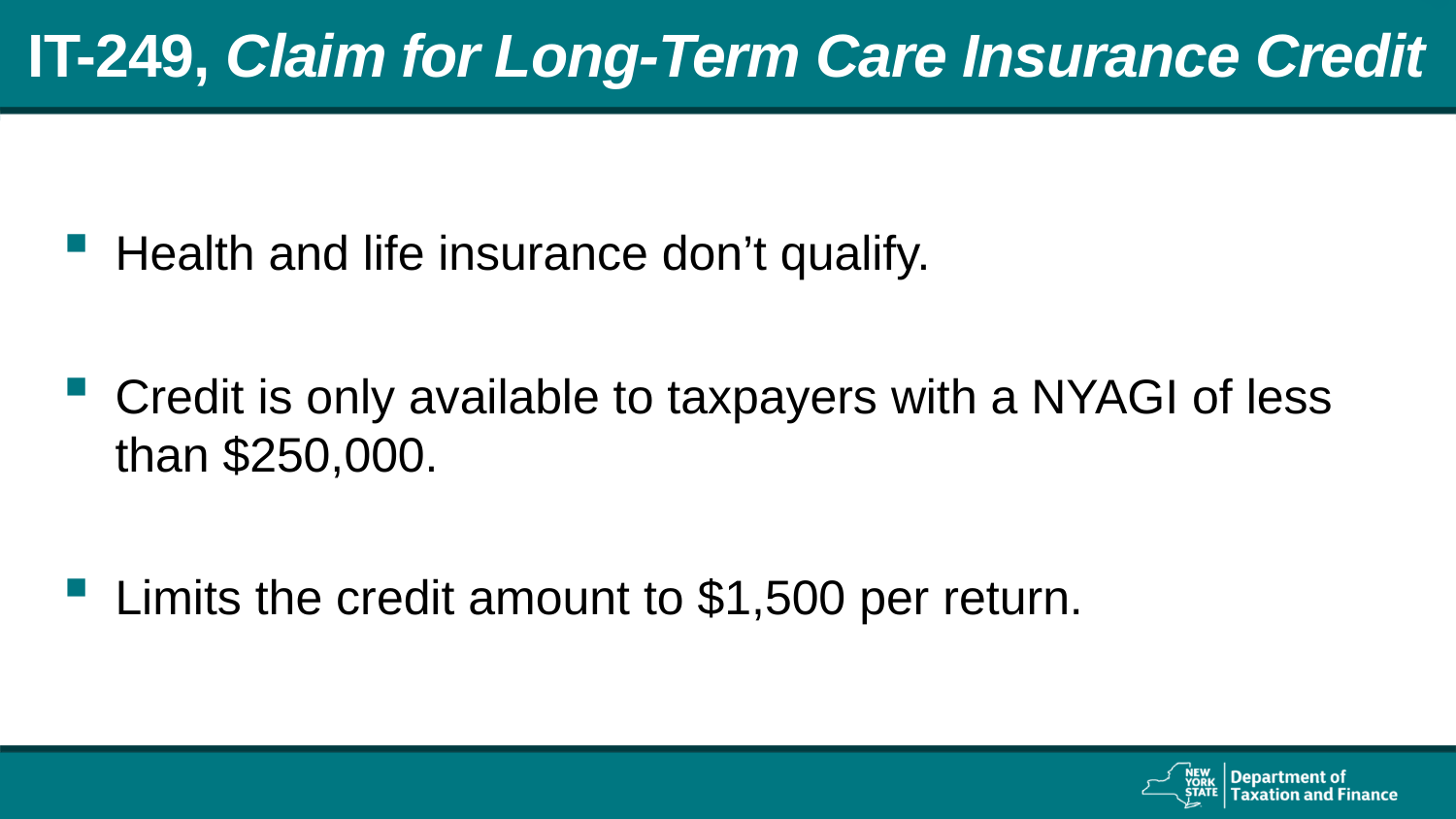

# IT-249, Claim for Long-Term Care Insurance Credit
Health and life insurance don’t qualify.
Credit is only available to taxpayers with a NYAGI of less than $250,000.
Limits the credit amount to $1,500 per return.